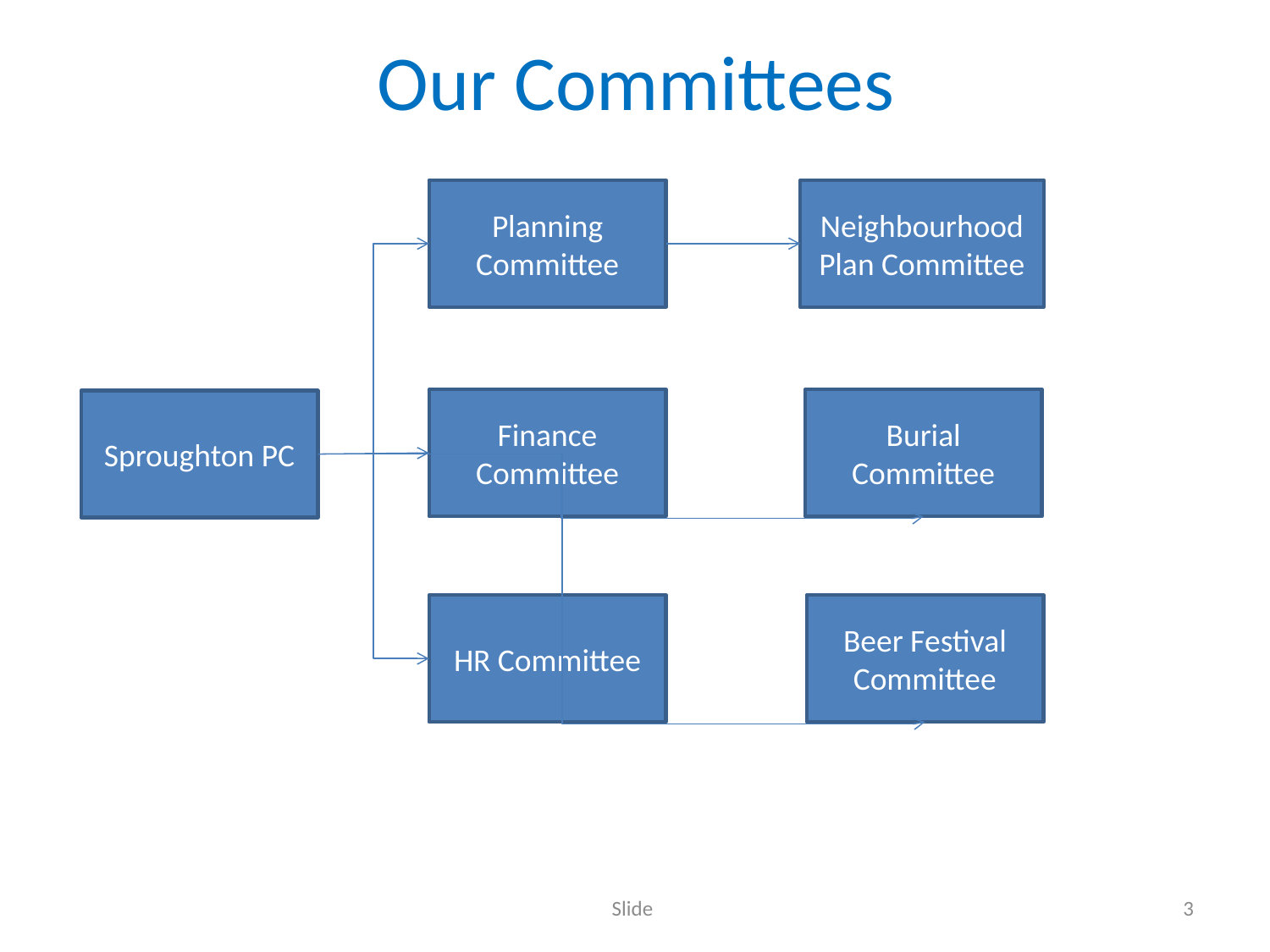

# Our Committees
Planning Committee
Neighbourhood Plan Committee
Finance Committee
Burial Committee
Sproughton PC
HR Committee
Beer Festival Committee
Slide
3